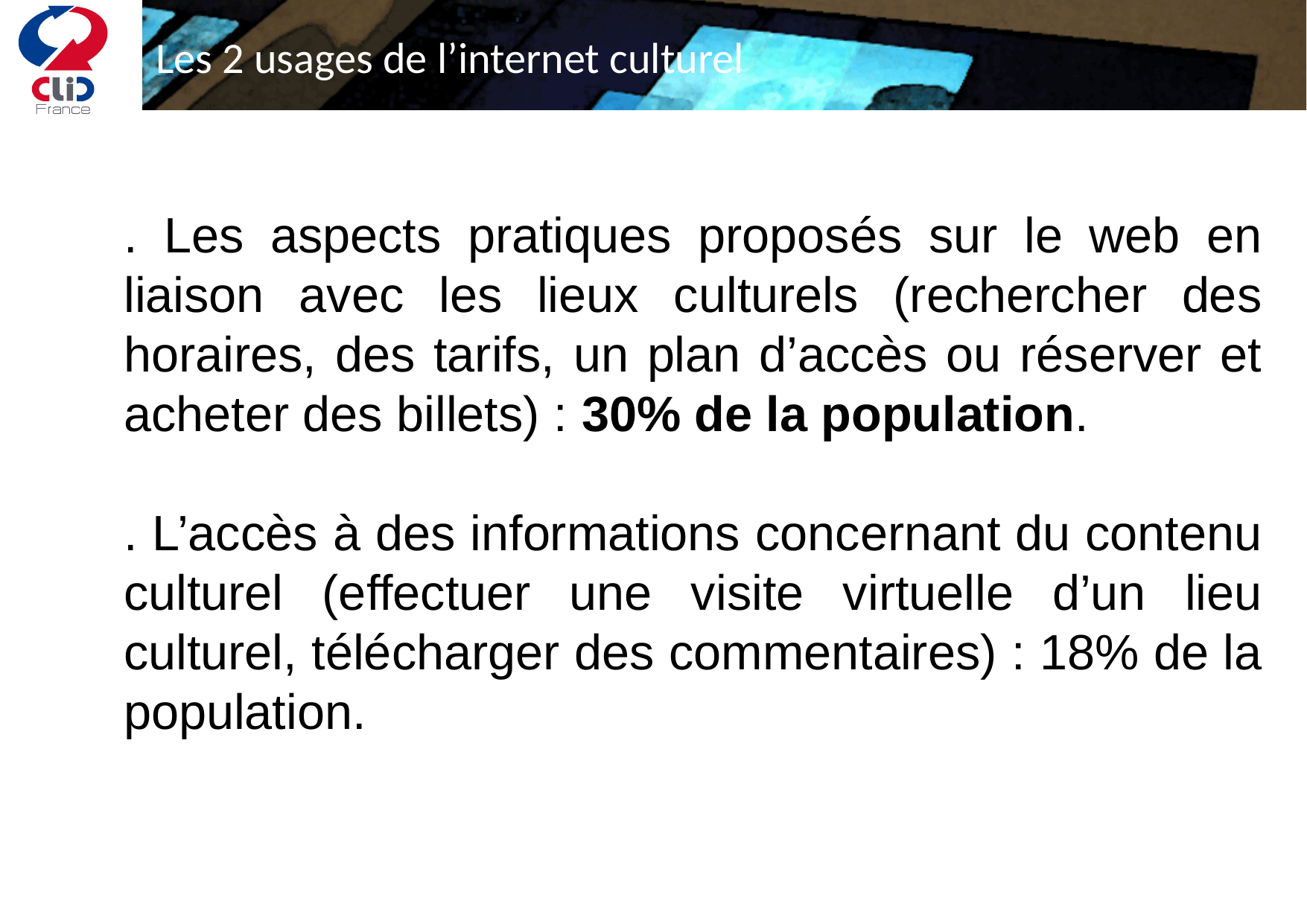

# Les 2 usages de l’internet culturel
. Les aspects pratiques proposés sur le web en liaison avec les lieux culturels (rechercher des horaires, des tarifs, un plan d’accès ou réserver et acheter des billets) : 30% de la population.

. L’accès à des informations concernant du contenu culturel (effectuer une visite virtuelle d’un lieu culturel, télécharger des commentaires) : 18% de la population.